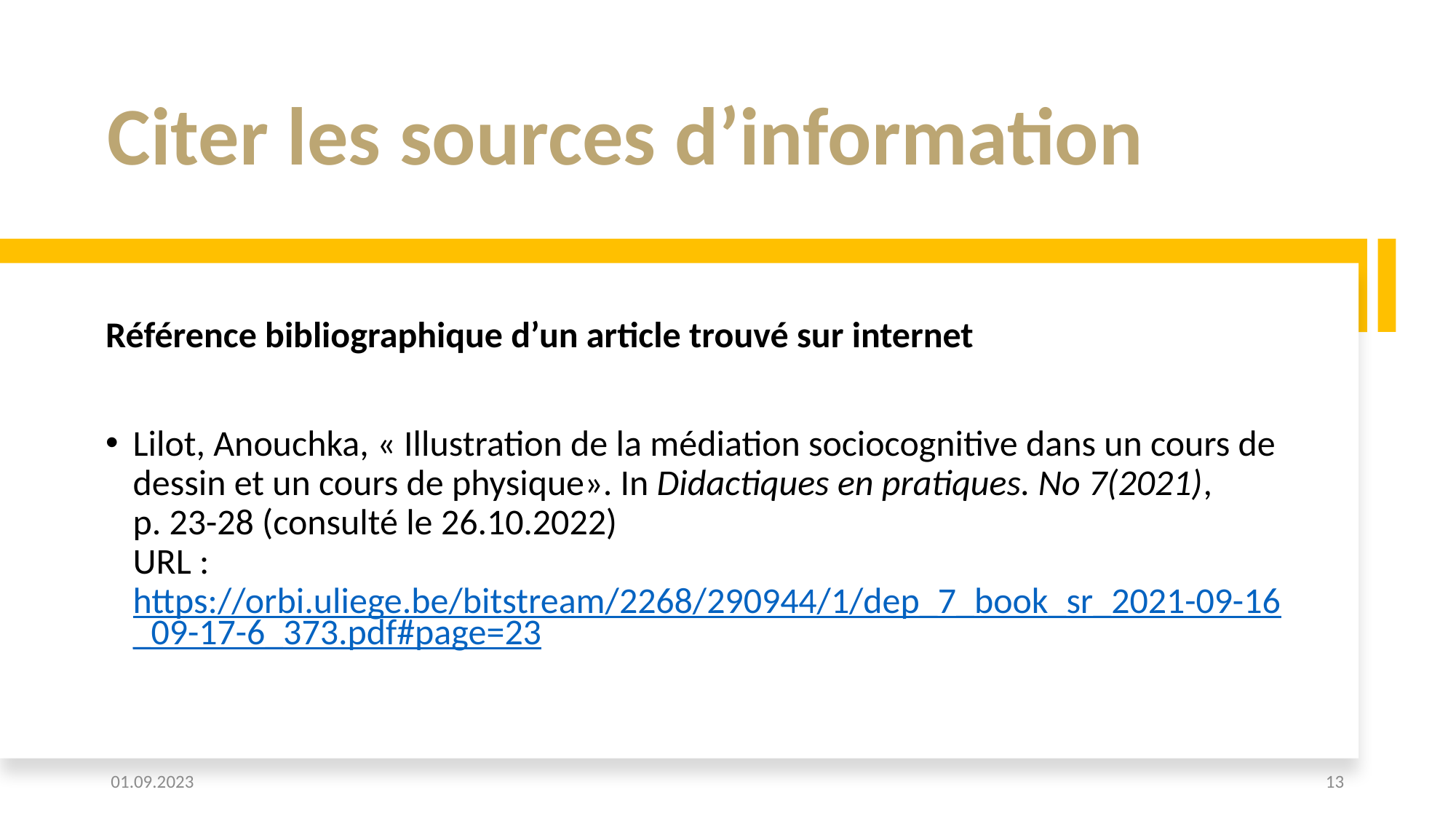

# Citer les sources d’information

Référence bibliographique d’un article trouvé sur internet

Lilot, Anouchka, « Illustration de la médiation sociocognitive dans un cours de dessin et un cours de physique». In Didactiques en pratiques. No 7(2021), p. 23-28 (consulté le 26.10.2022)
URL : https://orbi.uliege.be/bitstream/2268/290944/1/dep_7_book_sr_2021-09-16_09-17-6_373.pdf#page=23

01.09.2023
13